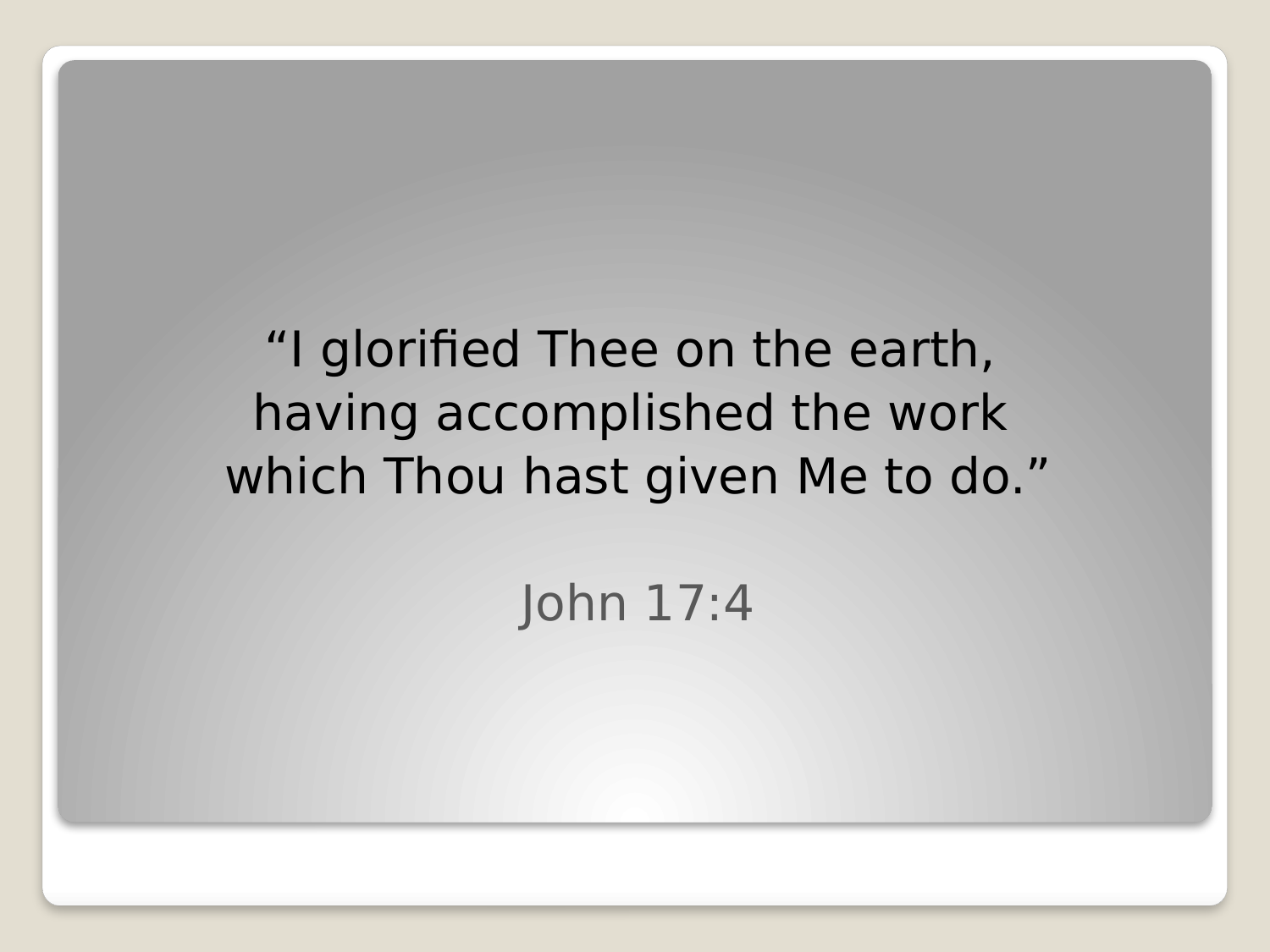

“I glorified Thee on the earth,
having accomplished the work
which Thou hast given Me to do.”

John 17:4